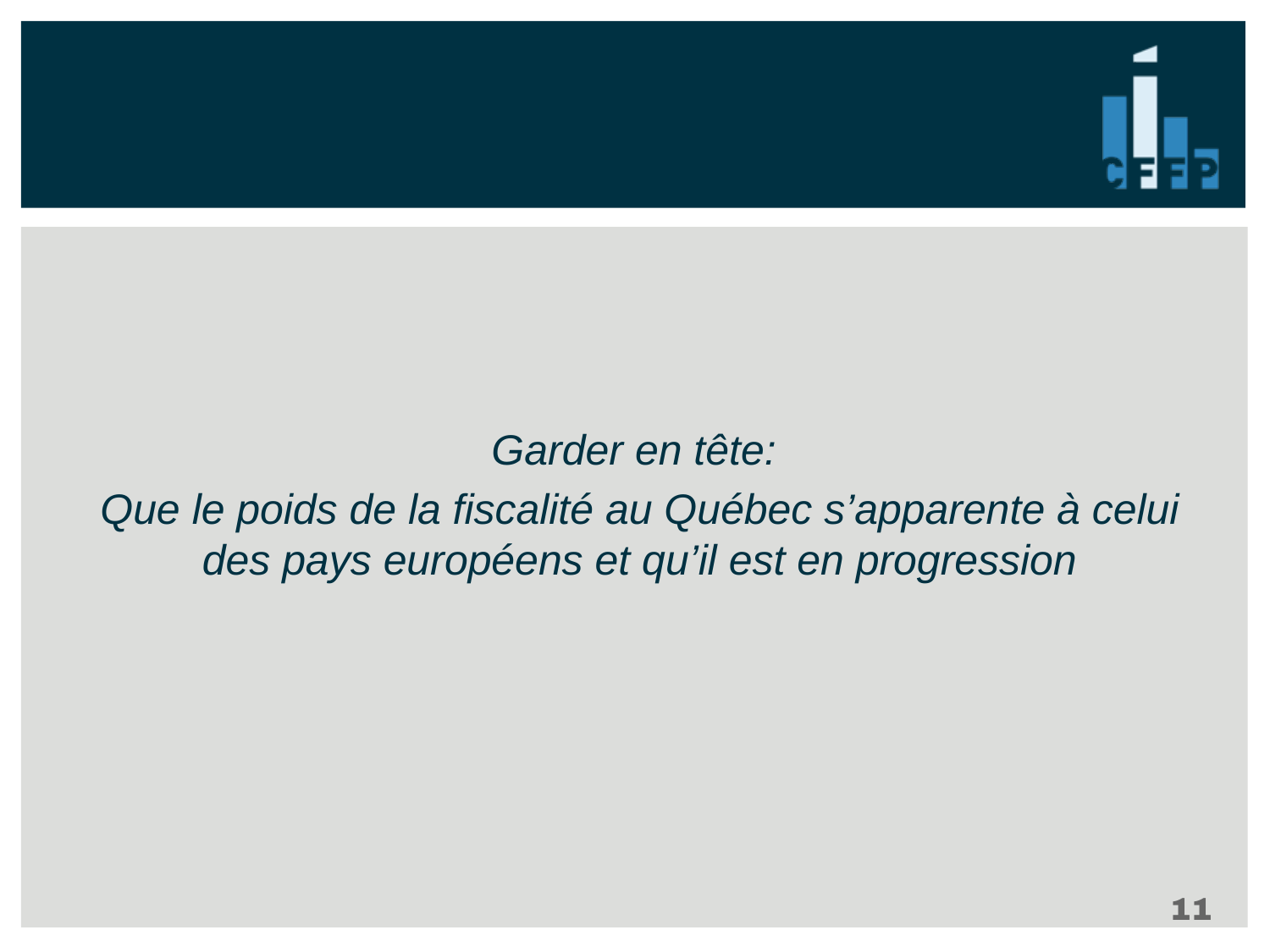

Garder en tête:
Que le poids de la fiscalité au Québec s’apparente à celui des pays européens et qu’il est en progression
11